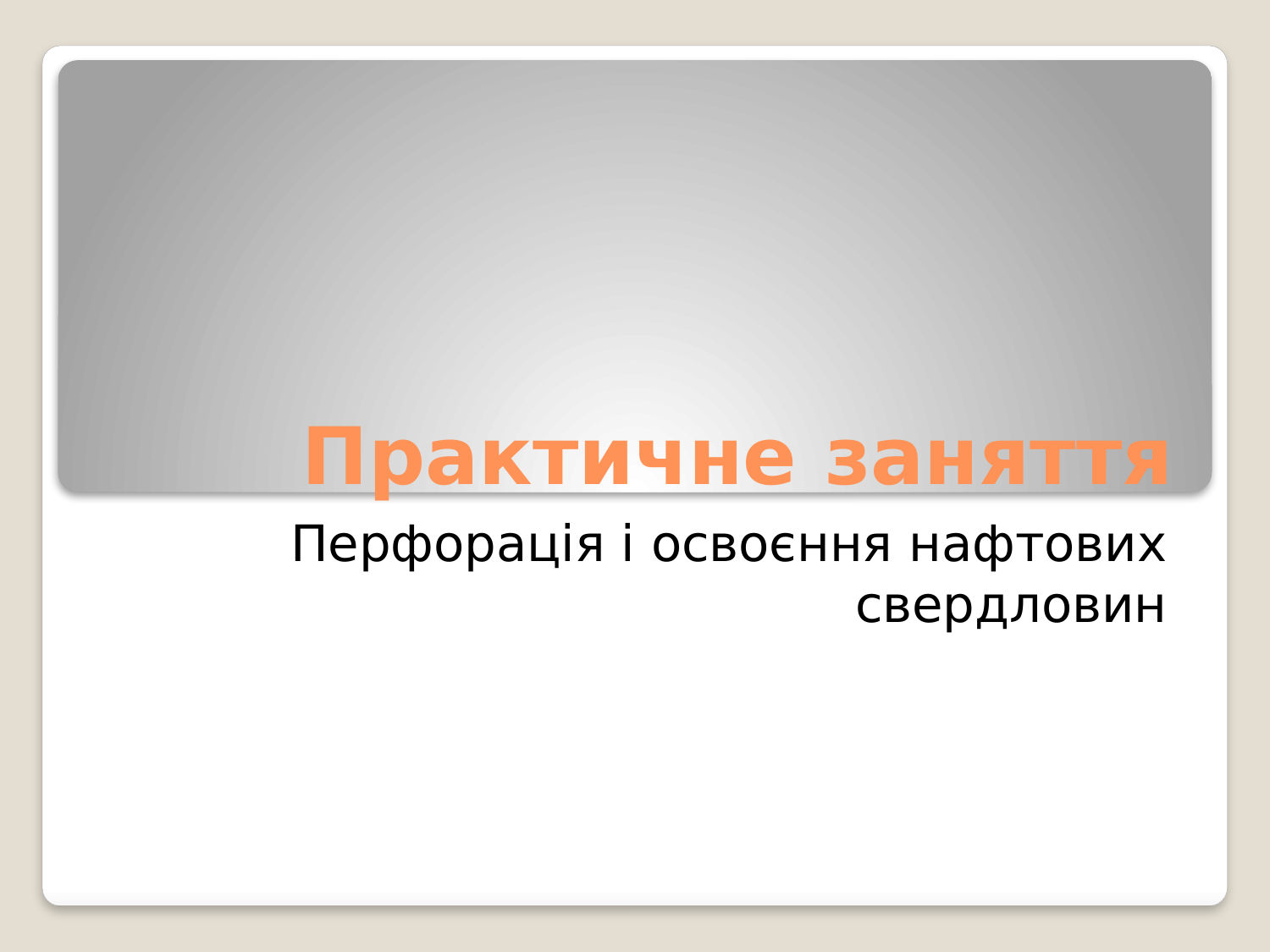

# Практичне заняття
Перфорація і освоєння нафтових свердловин